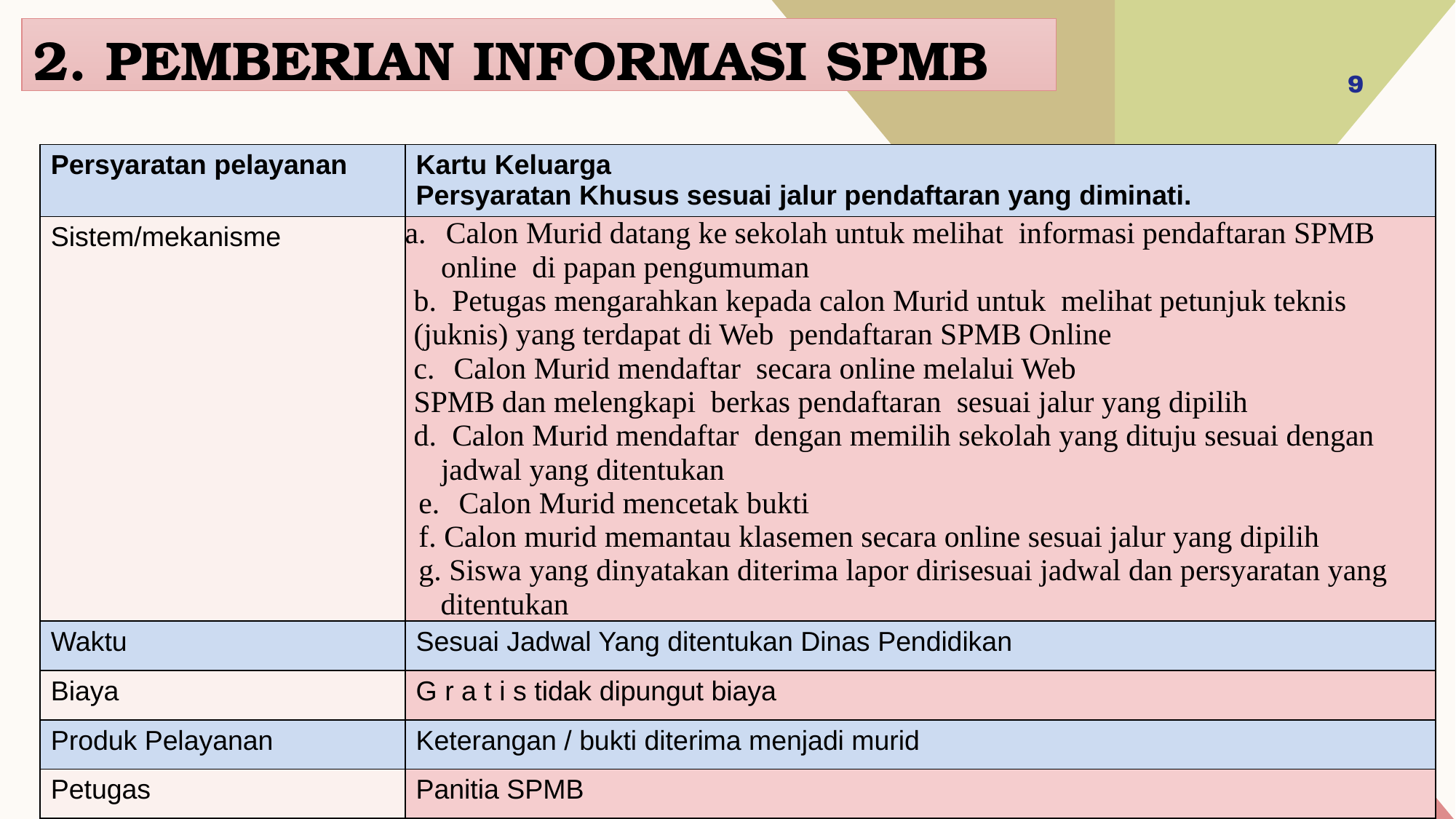

# 2. PEMBERIAN INFORMASI SPMB
9
| Persyaratan pelayanan | Kartu Keluarga Persyaratan Khusus sesuai jalur pendaftaran yang diminati. |
| --- | --- |
| Sistem/mekanisme | Calon Murid datang ke sekolah untuk melihat informasi pendaftaran SPMB online di papan pengumuman b. Petugas mengarahkan kepada calon Murid untuk melihat petunjuk teknis (juknis) yang terdapat di Web pendaftaran SPMB Online c. Calon Murid mendaftar secara online melalui Web SPMB dan melengkapi berkas pendaftaran sesuai jalur yang dipilih d. Calon Murid mendaftar dengan memilih sekolah yang dituju sesuai dengan jadwal yang ditentukan e. Calon Murid mencetak bukti f. Calon murid memantau klasemen secara online sesuai jalur yang dipilih g. Siswa yang dinyatakan diterima lapor dirisesuai jadwal dan persyaratan yang ditentukan |
| Waktu | Sesuai Jadwal Yang ditentukan Dinas Pendidikan |
| Biaya | G r a t i s tidak dipungut biaya |
| Produk Pelayanan | Keterangan / bukti diterima menjadi murid |
| Petugas | Panitia SPMB |